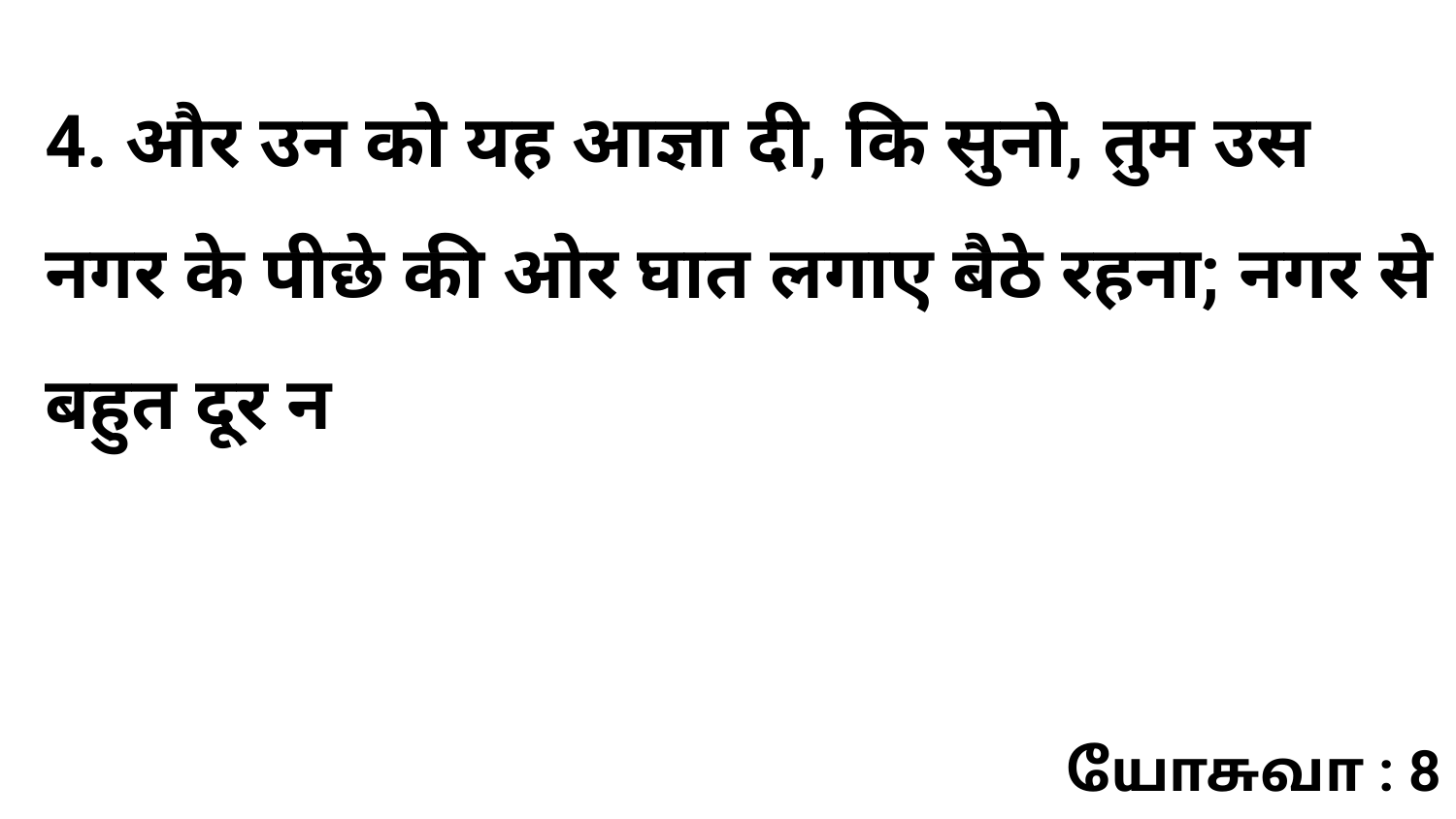

4. और उन को यह आज्ञा दी, कि सुनो, तुम उस नगर के पीछे की ओर घात लगाए बैठे रहना; नगर से बहुत दूर न
யோசுவா : 8